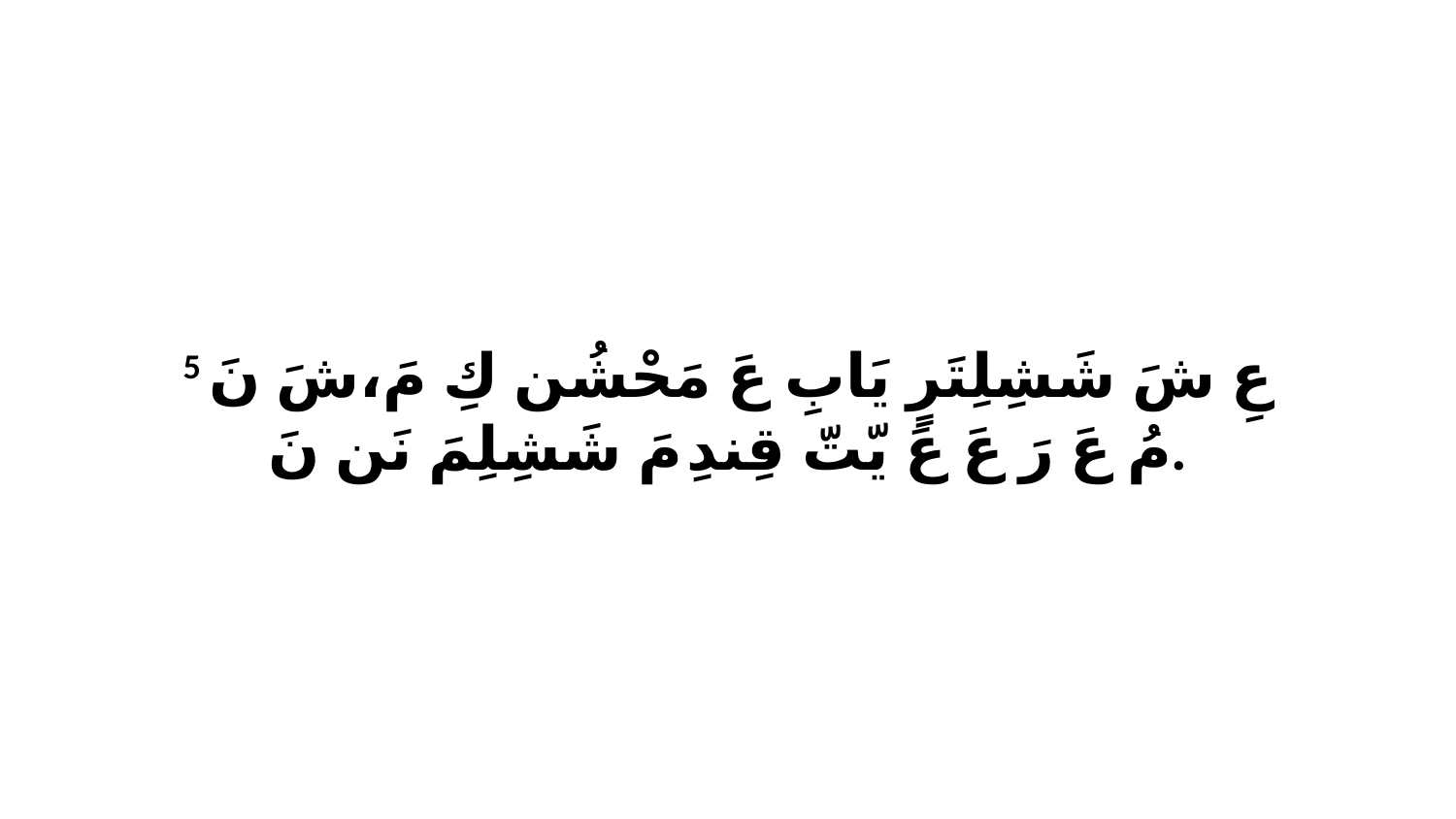

5 عِ شَ شَشِلِتَرٍ يَابِ عَ مَحْشُن كِ مَ،شَ نَ مُ عَ رَ عَ عَ يّتّ قِندِ مَ شَشِلِمَ نَن نَ.